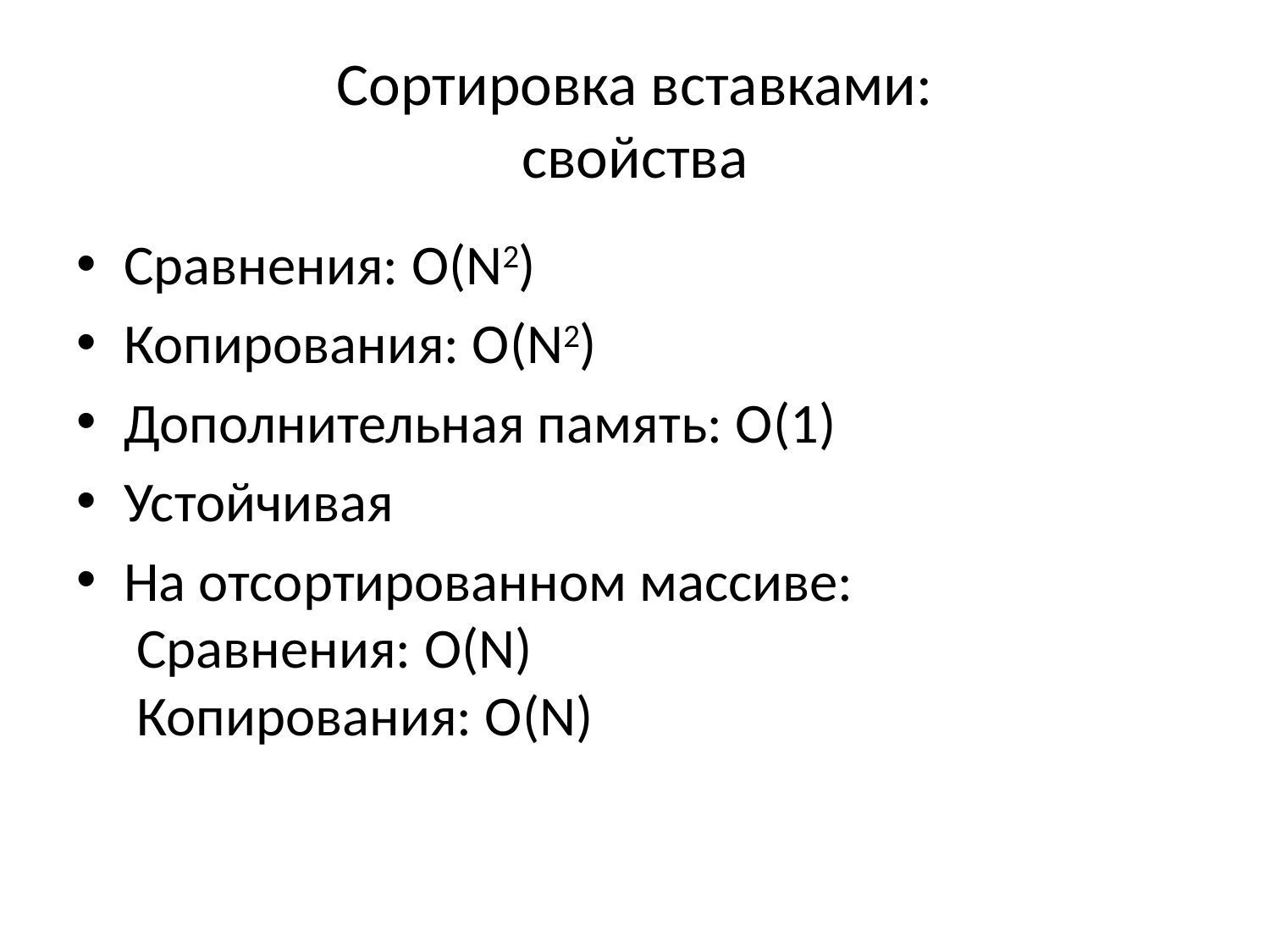

# Сортировка вставками: свойства
Сравнения: O(N2)
Копирования: O(N2)
Дополнительная память: O(1)
Устойчивая
На отсортированном массиве:
 Сравнения: O(N)
 Копирования: O(N)